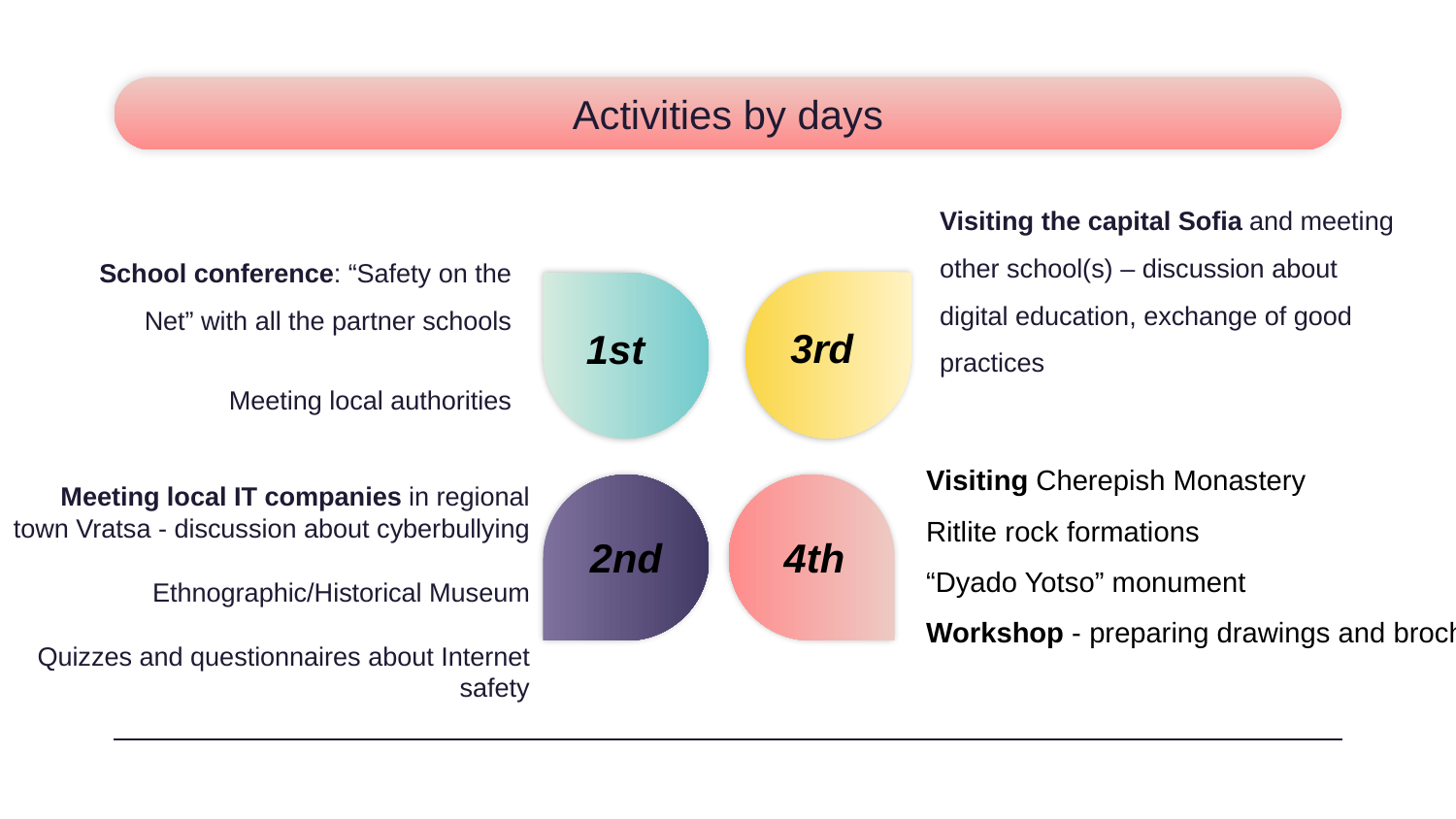

# Activities by days
Visiting the capital Sofia and meeting other school(s) – discussion about digital education, exchange of good practices
School conference: “Safety on the Net” with all the partner schools
Meeting local authorities

3rd
1st
Visiting Cherepish Monastery
Ritlite rock formations
“Dyado Yotso” monument
Workshop - preparing drawings and brochures
Meeting local IT companies in regional town Vratsa - discussion about cyberbullying
Ethnographic/Historical Museum
Quizzes and questionnaires about Internet safety

4th
2nd